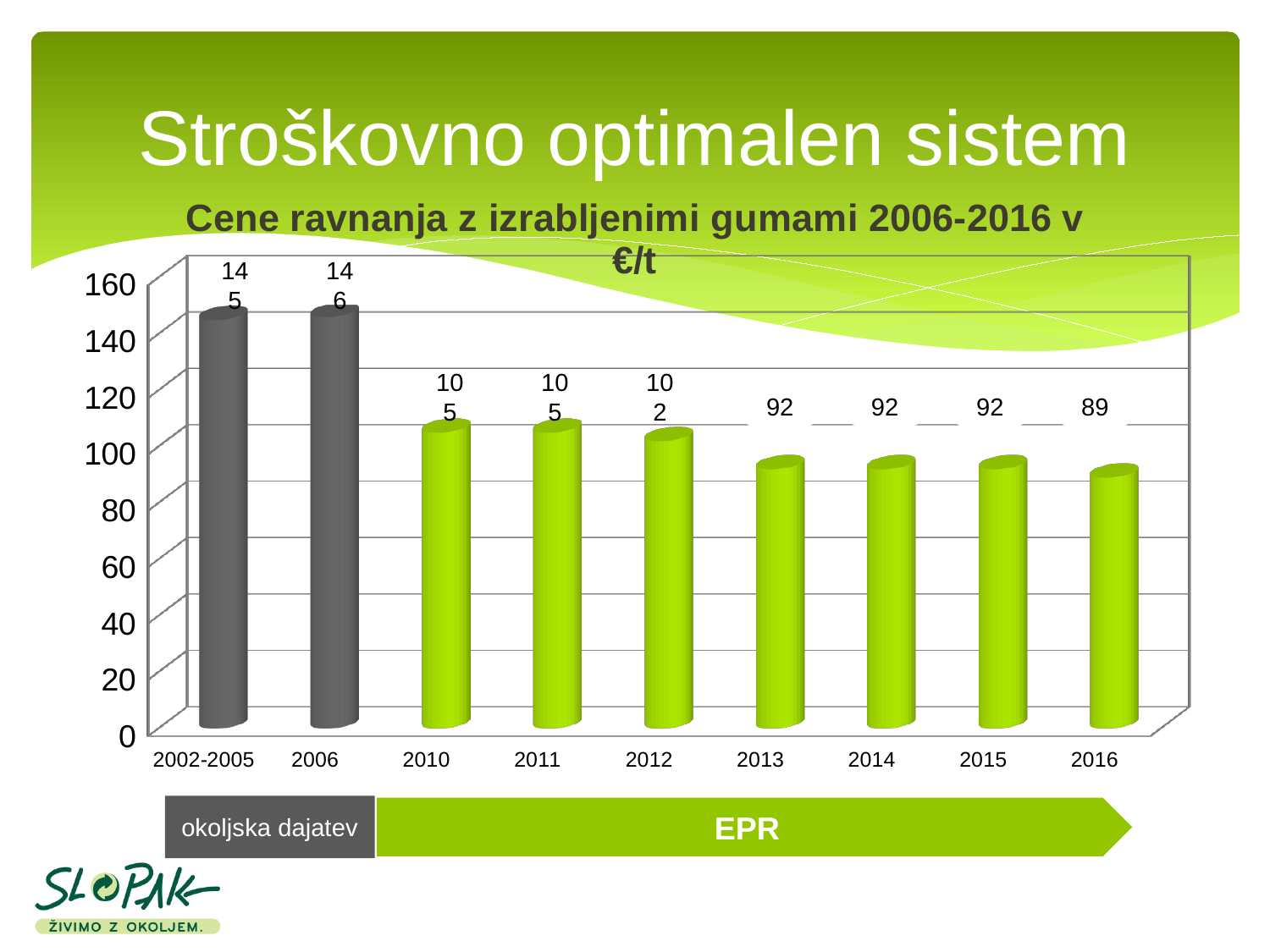

# Stroškovno optimalen sistem

[unsupported chart]

145
146
105
105
102
92
92
92
89
okoljska dajatev
EPR